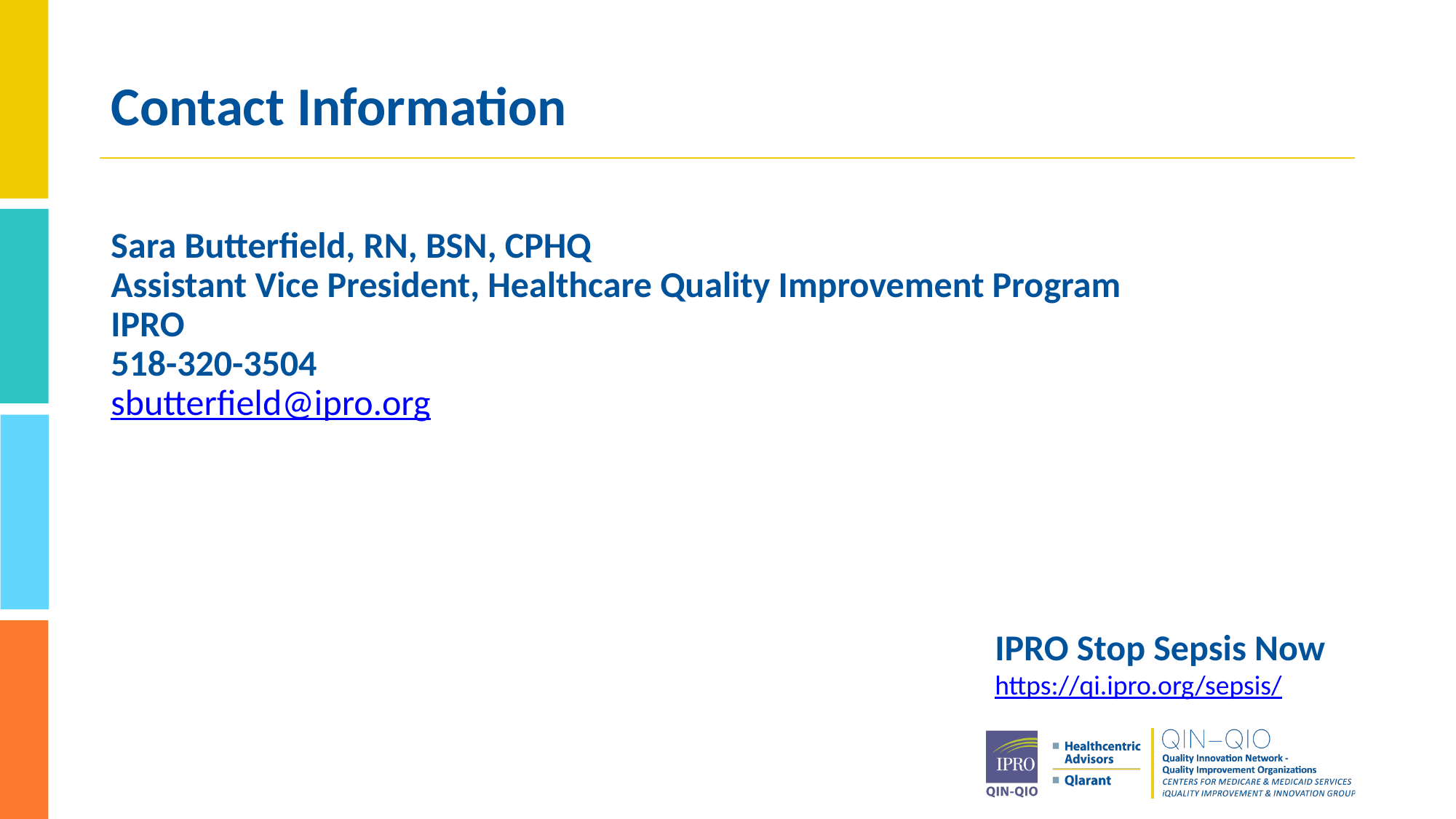

# Contact Information
Sara Butterfield, RN, BSN, CPHQ
Assistant Vice President, Healthcare Quality Improvement Program
IPRO
518-320-3504
sbutterfield@ipro.org

IPRO Stop Sepsis Now
https://qi.ipro.org/sepsis/